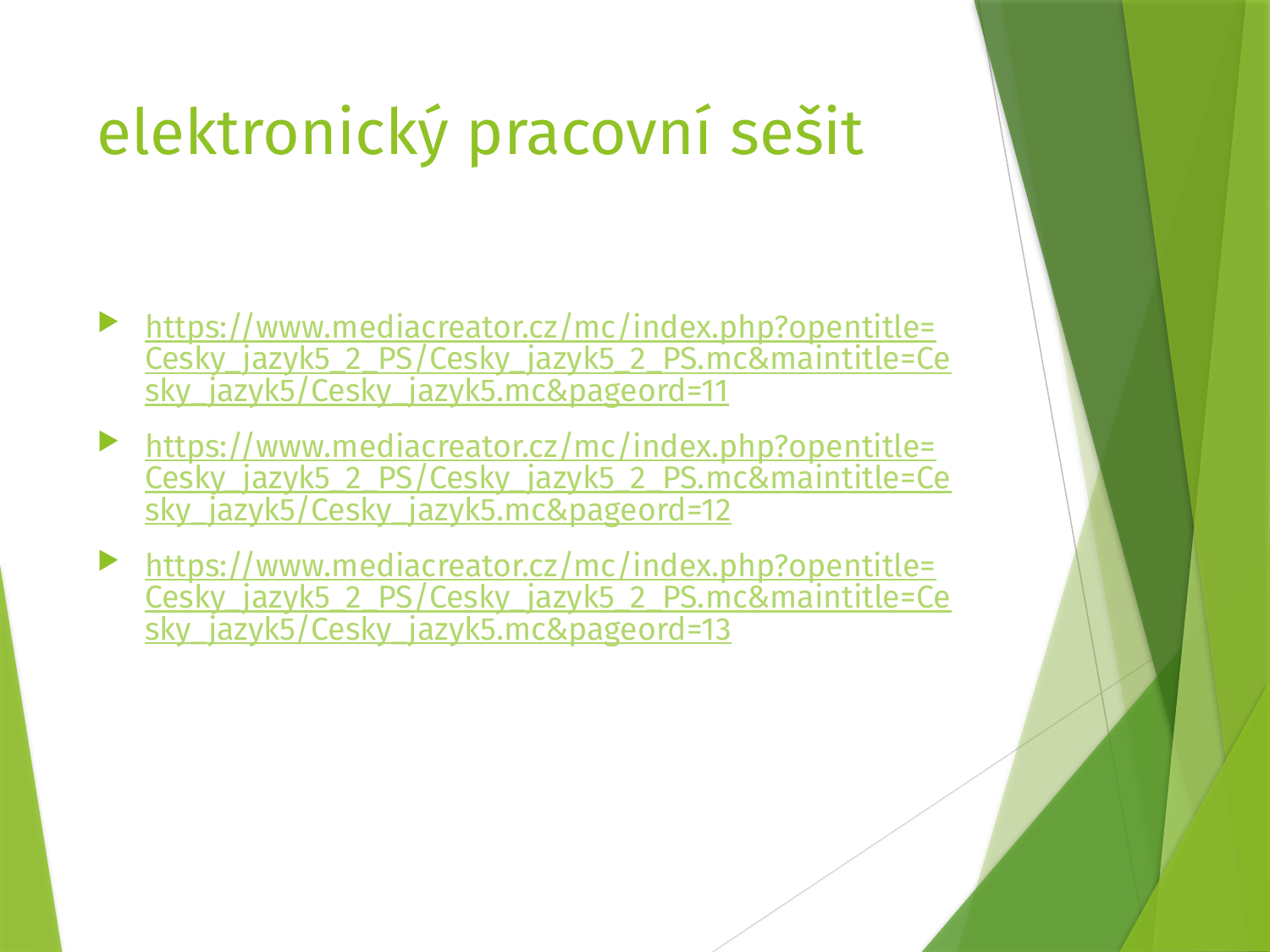

# elektronický pracovní sešit
https://www.mediacreator.cz/mc/index.php?opentitle=Cesky_jazyk5_2_PS/Cesky_jazyk5_2_PS.mc&maintitle=Cesky_jazyk5/Cesky_jazyk5.mc&pageord=11
https://www.mediacreator.cz/mc/index.php?opentitle=Cesky_jazyk5_2_PS/Cesky_jazyk5_2_PS.mc&maintitle=Cesky_jazyk5/Cesky_jazyk5.mc&pageord=12
https://www.mediacreator.cz/mc/index.php?opentitle=Cesky_jazyk5_2_PS/Cesky_jazyk5_2_PS.mc&maintitle=Cesky_jazyk5/Cesky_jazyk5.mc&pageord=13